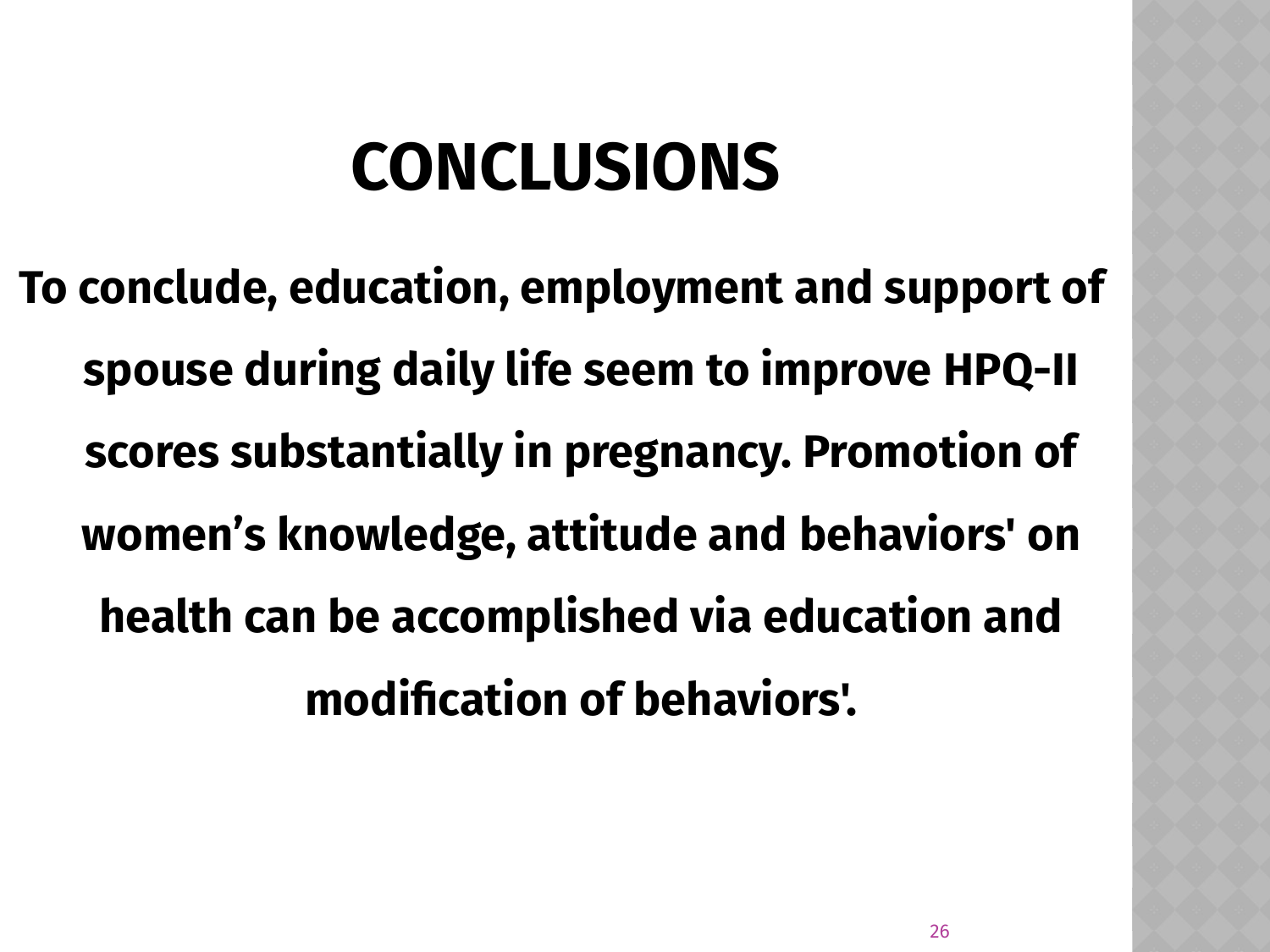

# CONCLUSIONS
To conclude, education, employment and support of spouse during daily life seem to improve HPQ-II scores substantially in pregnancy. Promotion of women’s knowledge, attitude and behaviors' on health can be accomplished via education and modification of behaviors'.

26